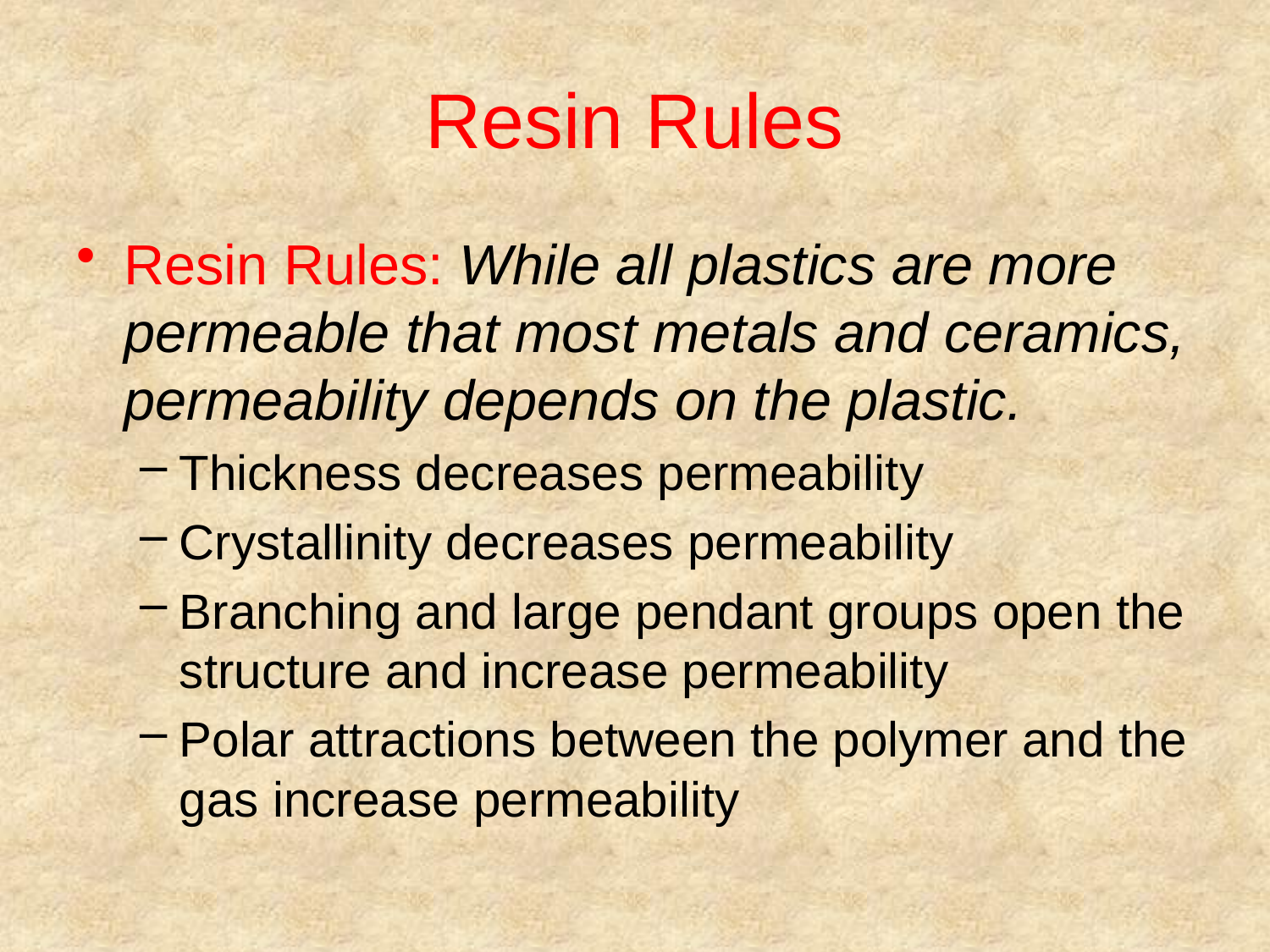

# Resin Rules
Resin Rules: While all plastics are more permeable that most metals and ceramics, permeability depends on the plastic.
Thickness decreases permeability
Crystallinity decreases permeability
Branching and large pendant groups open the structure and increase permeability
Polar attractions between the polymer and the gas increase permeability